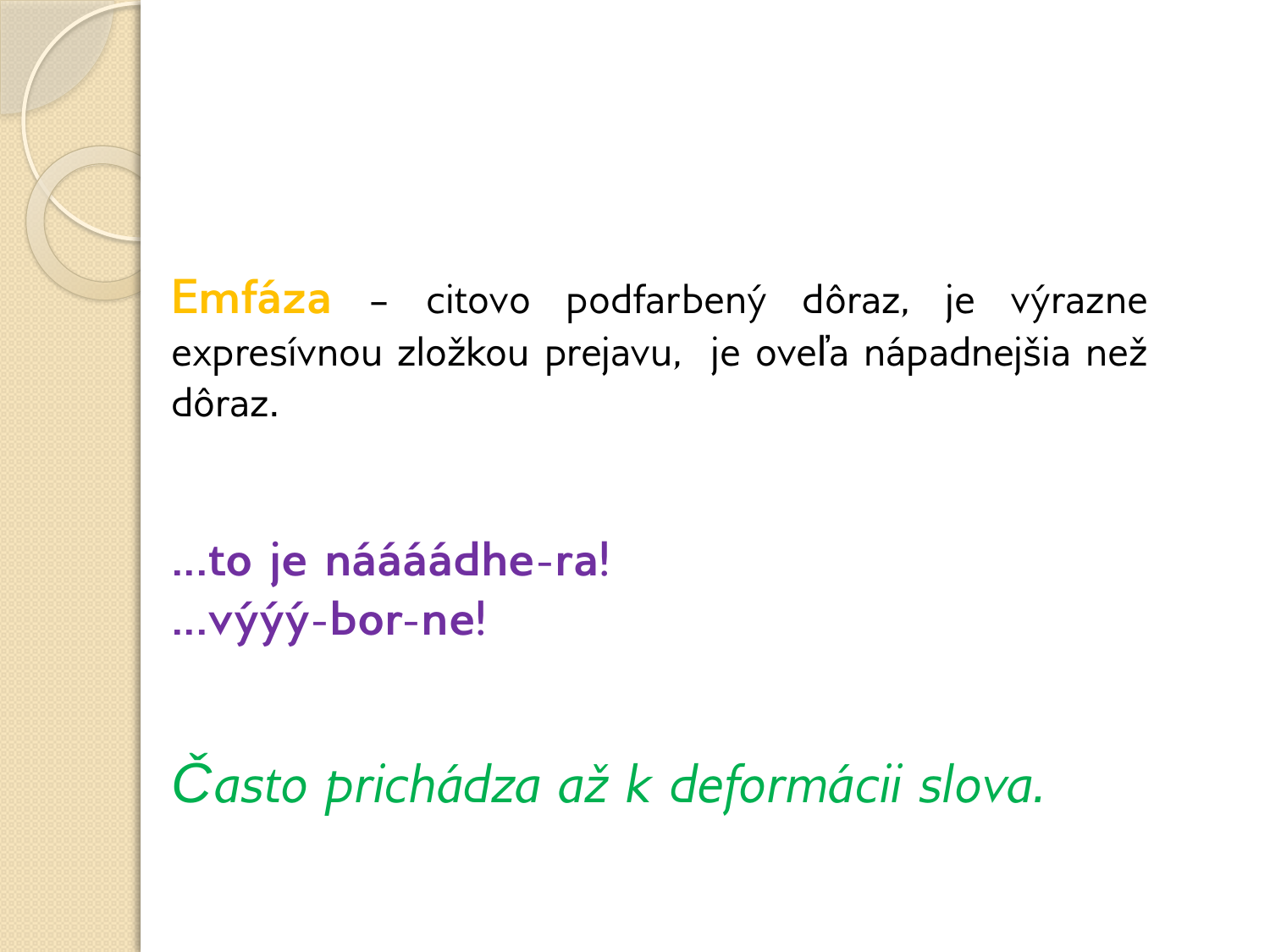

#
Emfáza – citovo podfarbený dôraz, je výrazne expresívnou zložkou prejavu,  je oveľa nápadnejšia než dôraz.

...to je náááádhe-ra!
...výýý-bor-ne!

Často prichádza až k deformácii slova.